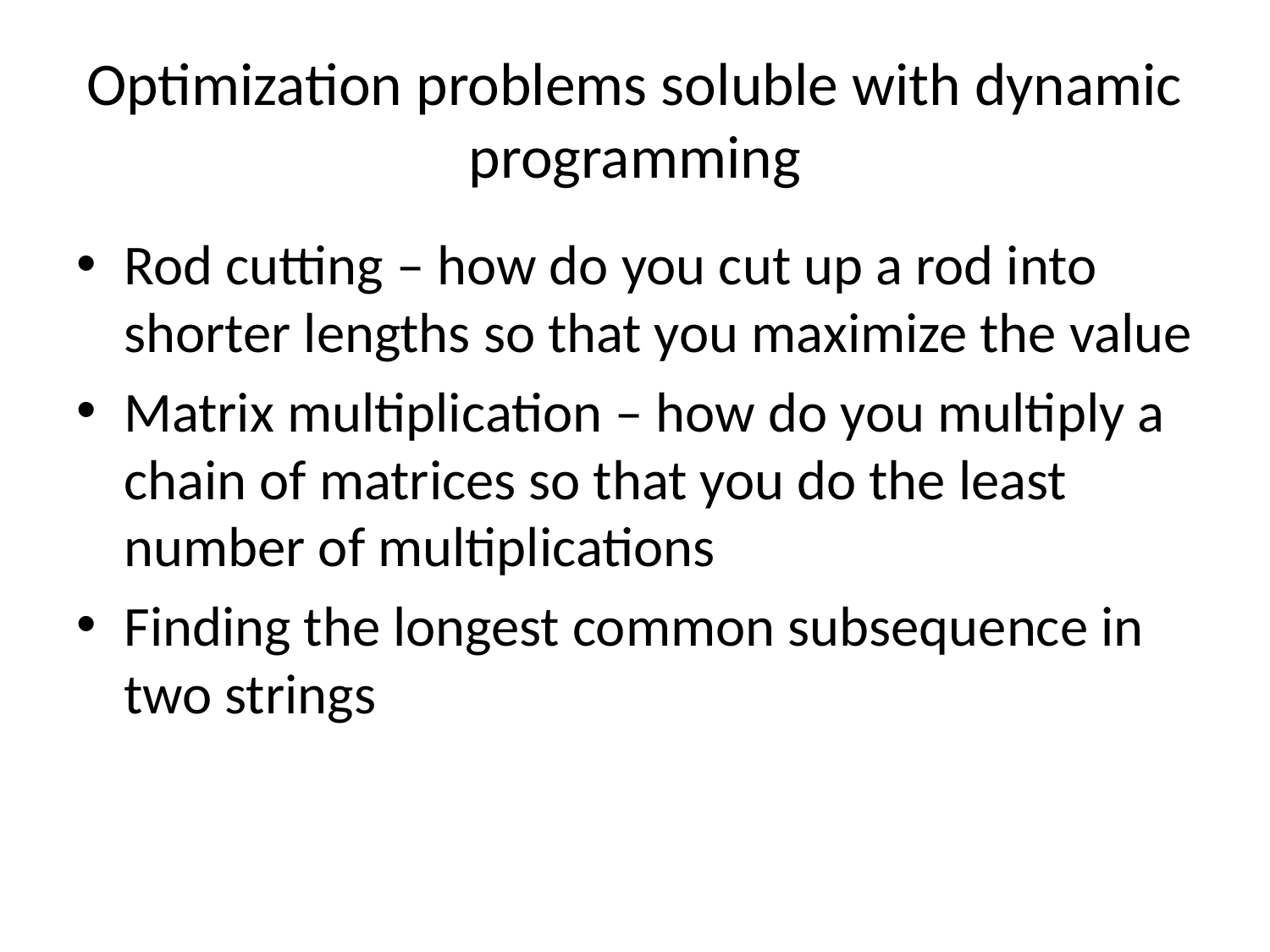

# Optimization problems soluble with dynamic programming
Rod cutting – how do you cut up a rod into shorter lengths so that you maximize the value
Matrix multiplication – how do you multiply a chain of matrices so that you do the least number of multiplications
Finding the longest common subsequence in two strings